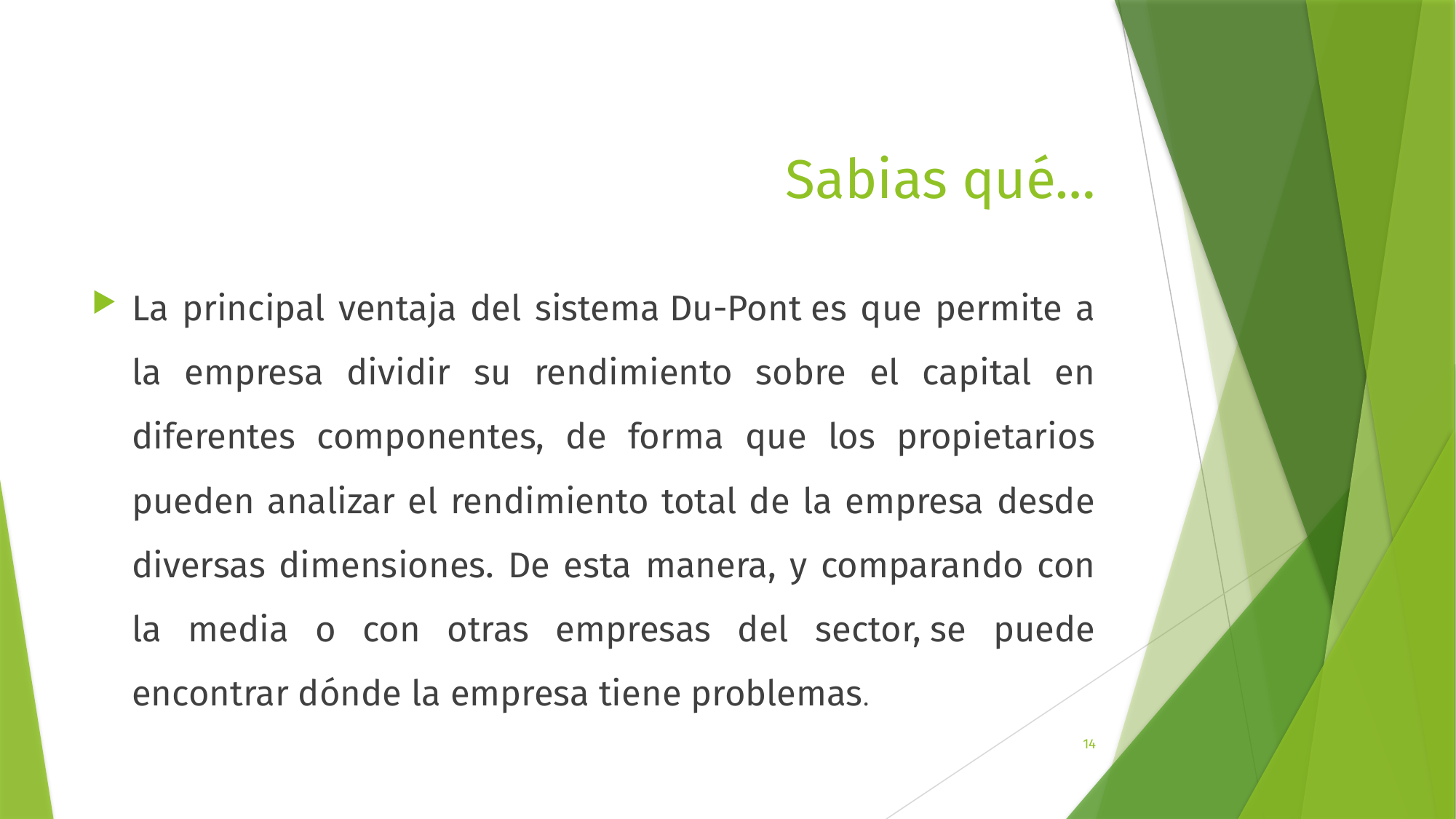

# Sabias qué…
La principal ventaja del sistema Du-Pont es que permite a la empresa dividir su rendimiento sobre el capital en diferentes componentes, de forma que los propietarios pueden analizar el rendimiento total de la empresa desde diversas dimensiones. De esta manera, y comparando con la media o con otras empresas del sector, se puede encontrar dónde la empresa tiene problemas.

14